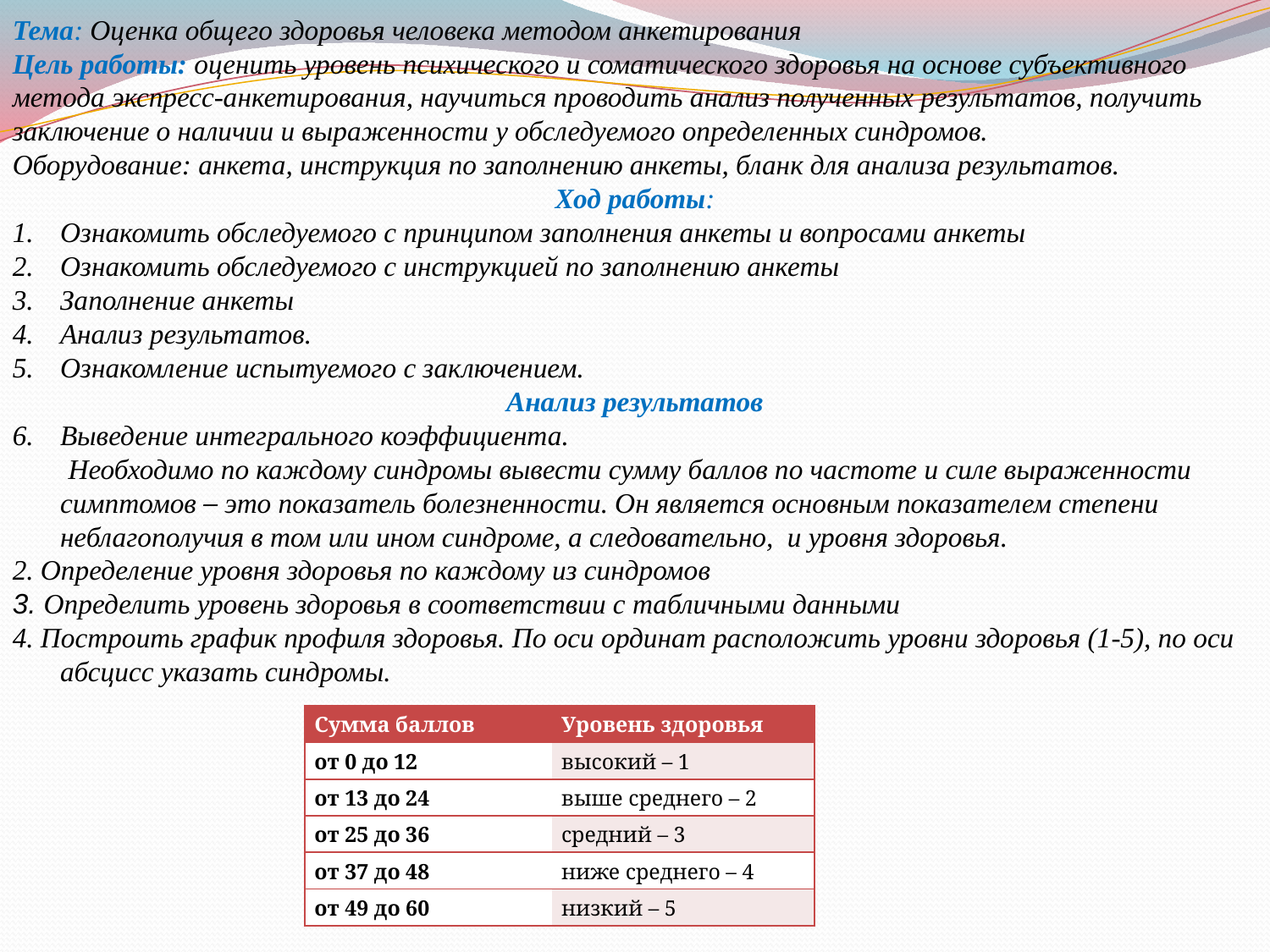

Тема: Оценка общего здоровья человека методом анкетирования
Цель работы: оценить уровень психического и соматического здоровья на основе субъективного метода экспресс-анкетирования, научиться проводить анализ полученных результатов, получить заключение о наличии и выраженности у обследуемого определенных синдромов.
Оборудование: анкета, инструкция по заполнению анкеты, бланк для анализа результатов.
Ход работы:
Ознакомить обследуемого с принципом заполнения анкеты и вопросами анкеты
Ознакомить обследуемого с инструкцией по заполнению анкеты
Заполнение анкеты
Анализ результатов.
Ознакомление испытуемого с заключением.
Анализ результатов
Выведение интегрального коэффициента.
        Необходимо по каждому синдромы вывести сумму баллов по частоте и силе выраженности симптомов – это показатель болезненности. Он является основным показателем степени неблагополучия в том или ином синдроме, а следовательно,  и уровня здоровья.
2. Определение уровня здоровья по каждому из синдромов
3. Определить уровень здоровья в соответствии с табличными данными
4. Построить график профиля здоровья. По оси ординат расположить уровни здоровья (1-5), по оси абсцисс указать синдромы.
| Сумма баллов | Уровень здоровья |
| --- | --- |
| от 0 до 12 | высокий – 1 |
| от 13 до 24 | выше среднего – 2 |
| от 25 до 36 | средний – 3 |
| от 37 до 48 | ниже среднего – 4 |
| от 49 до 60 | низкий – 5 |